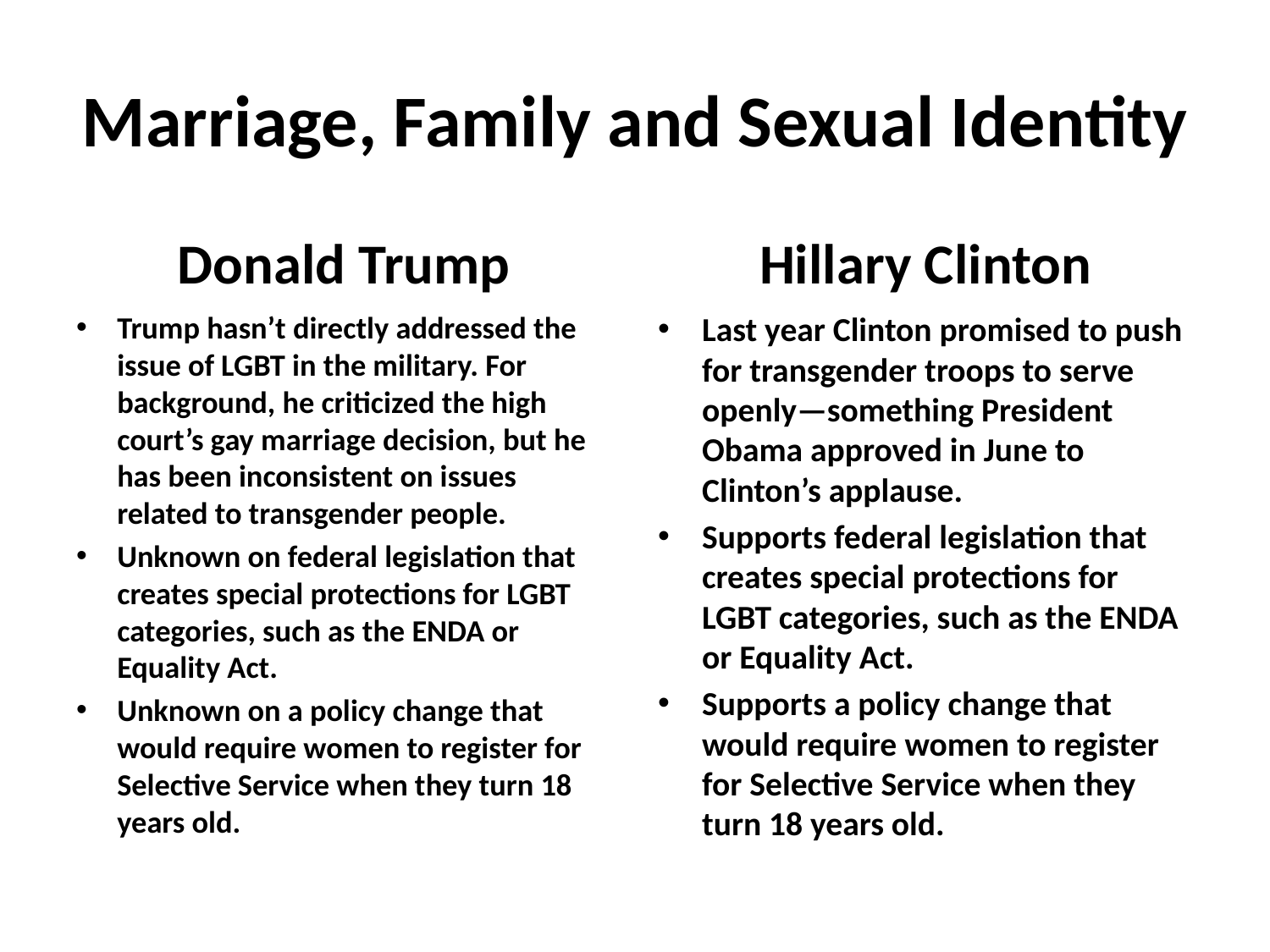

# Marriage, Family and Sexual Identity
Donald Trump
Hillary Clinton
Trump hasn’t directly addressed the issue of LGBT in the military. For background, he criticized the high court’s gay marriage decision, but he has been inconsistent on issues related to transgender people.
Unknown on federal legislation that creates special protections for LGBT categories, such as the ENDA or Equality Act.
Unknown on a policy change that would require women to register for Selective Service when they turn 18 years old.
Last year Clinton promised to push for transgender troops to serve openly—something President Obama approved in June to Clinton’s applause.
Supports federal legislation that creates special protections for LGBT categories, such as the ENDA or Equality Act.
Supports a policy change that would require women to register for Selective Service when they turn 18 years old.